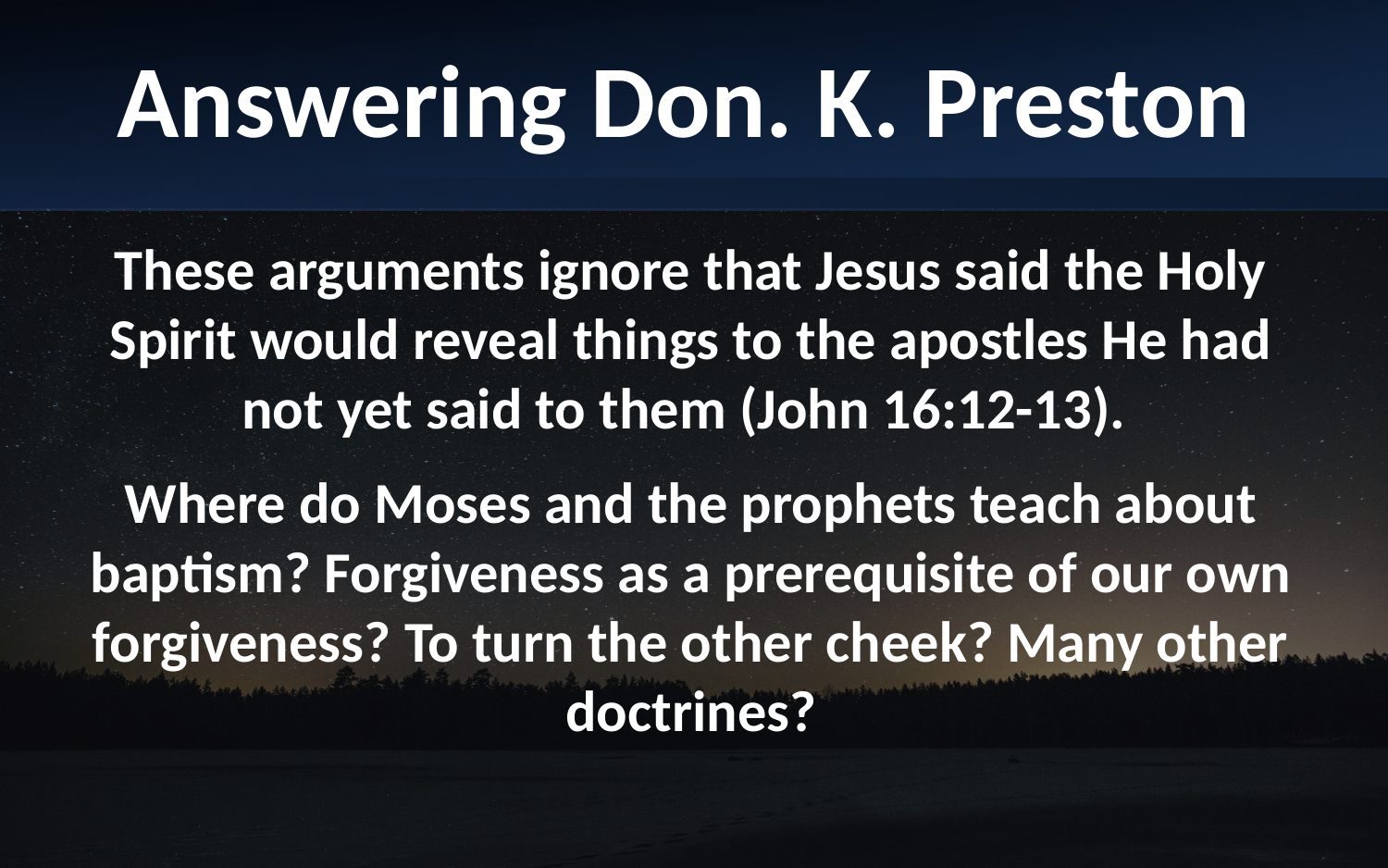

Answering Don. K. Preston
These arguments ignore that Jesus said the Holy Spirit would reveal things to the apostles He had not yet said to them (John 16:12-13).
Where do Moses and the prophets teach about baptism? Forgiveness as a prerequisite of our own forgiveness? To turn the other cheek? Many other doctrines?